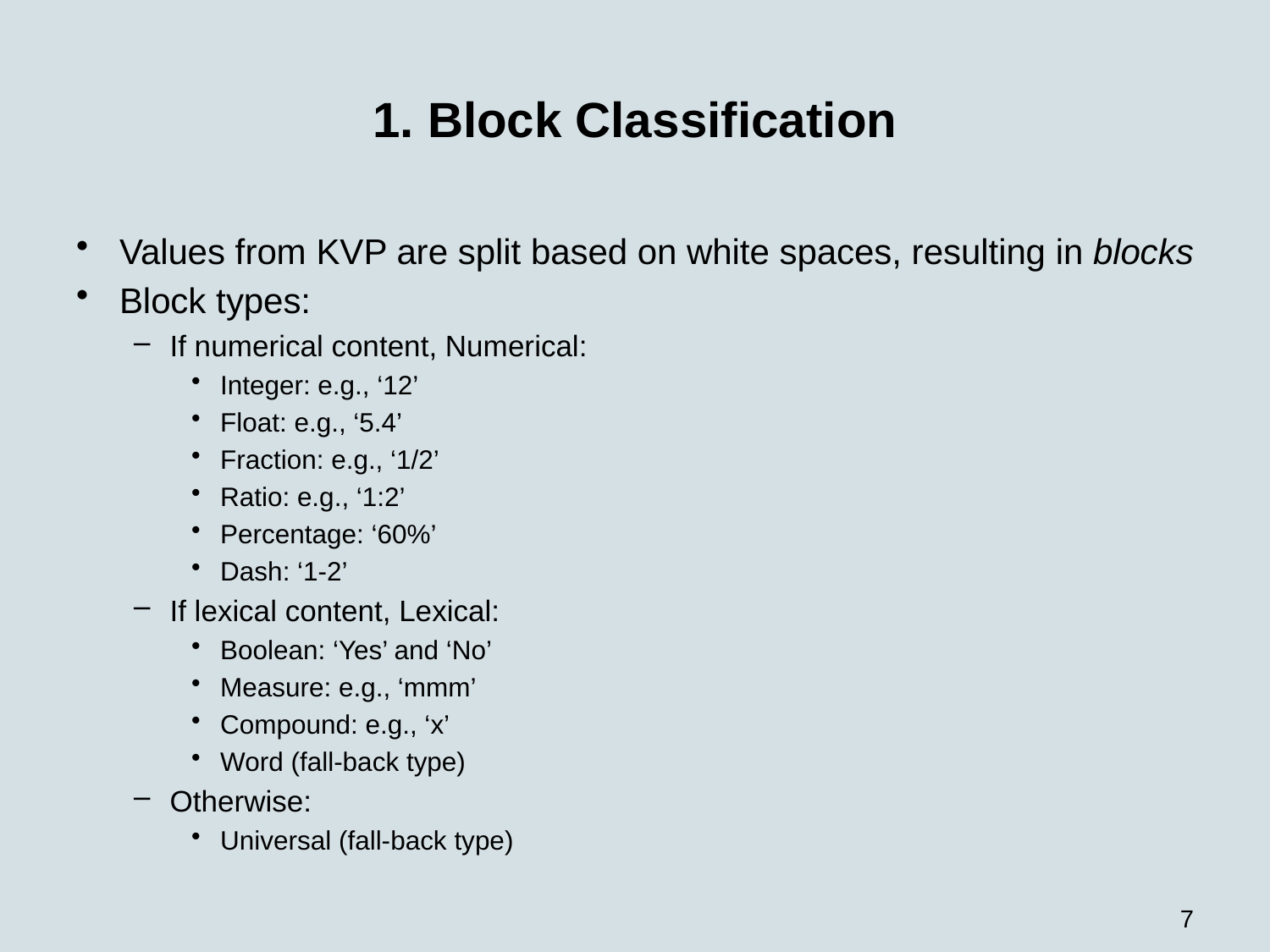

# 1. Block Classification
Values from KVP are split based on white spaces, resulting in blocks
Block types:
If numerical content, Numerical:
Integer: e.g., ‘12’
Float: e.g., ‘5.4’
Fraction: e.g., ‘1/2’
Ratio: e.g., ‘1:2’
Percentage: ‘60%’
Dash: ‘1-2’
If lexical content, Lexical:
Boolean: ‘Yes’ and ‘No’
Measure: e.g., ‘mmm’
Compound: e.g., ‘x’
Word (fall-back type)
Otherwise:
Universal (fall-back type)

7